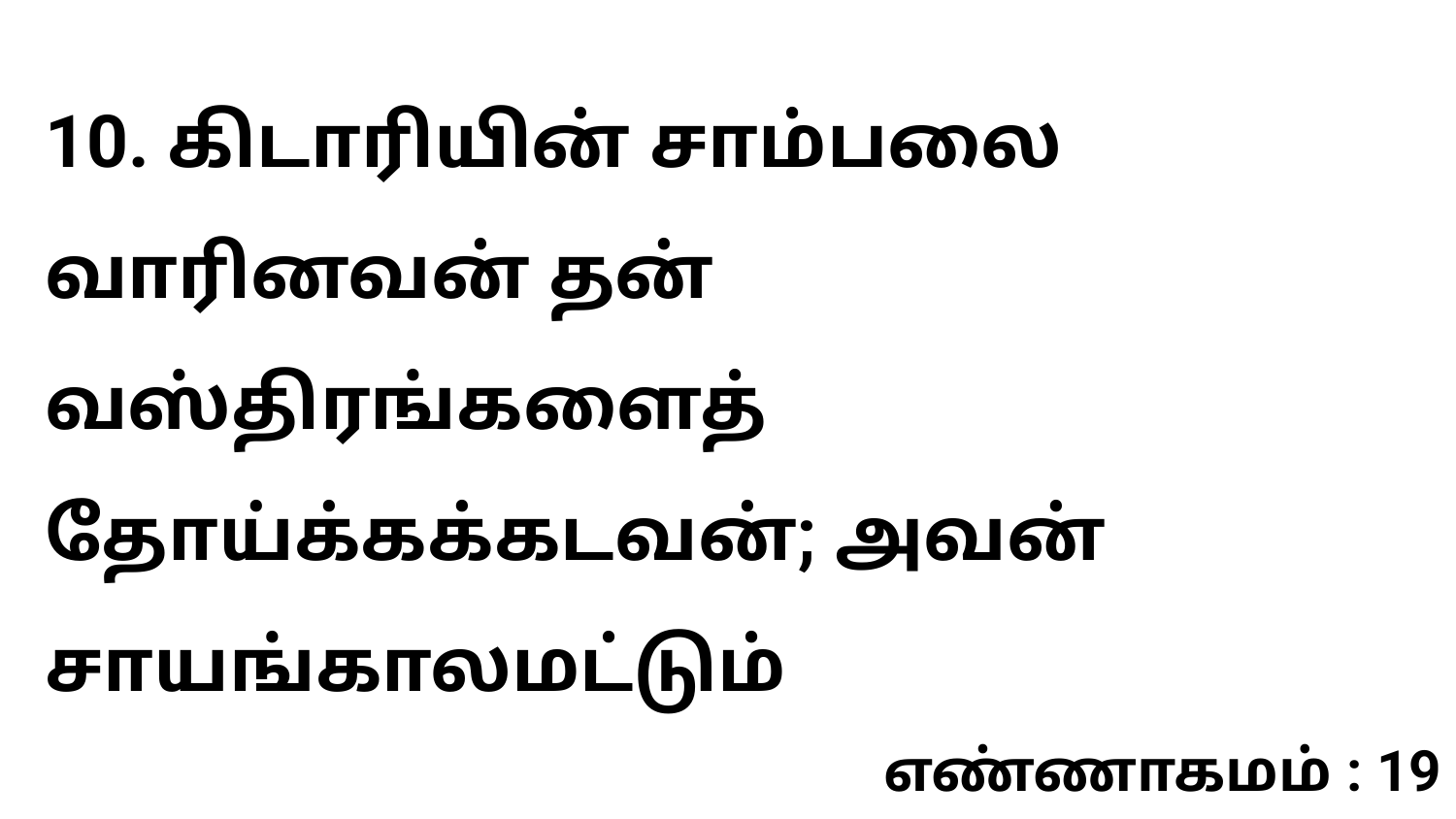

10. கிடாரியின் சாம்பலை வாரினவன் தன் வஸ்திரங்களைத் தோய்க்கக்கடவன்; அவன் சாயங்காலமட்டும்
எண்ணாகமம் : 19